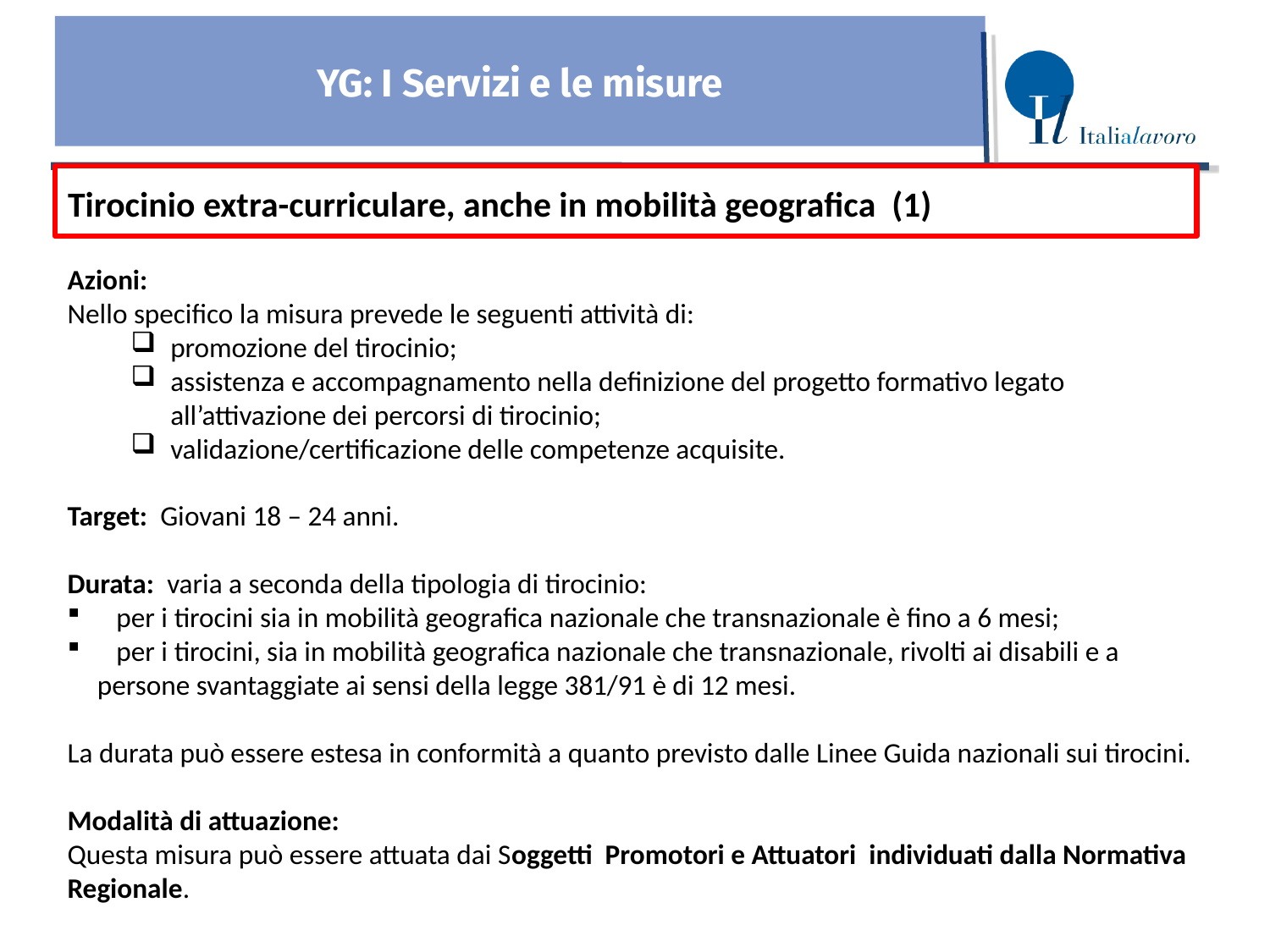

YG: I Servizi e le misure
Tirocinio extra-curriculare, anche in mobilità geografica  (1)
Azioni:
Nello specifico la misura prevede le seguenti attività di:
promozione del tirocinio;
assistenza e accompagnamento nella definizione del progetto formativo legato all’attivazione dei percorsi di tirocinio;
validazione/certificazione delle competenze acquisite.

Target:  Giovani 18 – 24 anni.

Durata:  varia a seconda della tipologia di tirocinio:
   per i tirocini sia in mobilità geografica nazionale che transnazionale è fino a 6 mesi;
   per i tirocini, sia in mobilità geografica nazionale che transnazionale, rivolti ai disabili e a persone svantaggiate ai sensi della legge 381/91 è di 12 mesi.

La durata può essere estesa in conformità a quanto previsto dalle Linee Guida nazionali sui tirocini.

Modalità di attuazione:
Questa misura può essere attuata dai Soggetti  Promotori e Attuatori  individuati dalla Normativa Regionale.